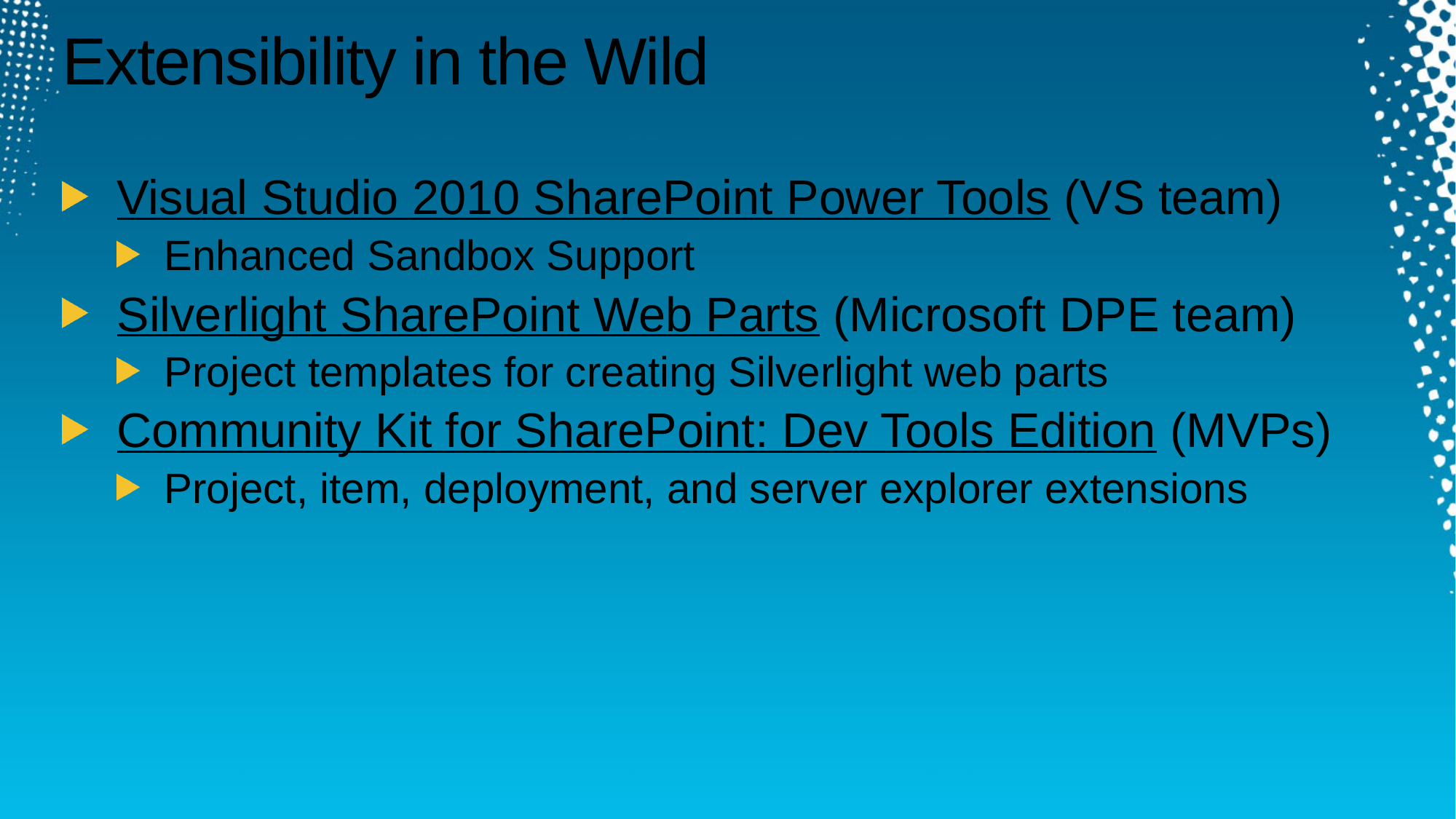

# Extensibility in the Wild
Visual Studio 2010 SharePoint Power Tools (VS team)
Enhanced Sandbox Support
Silverlight SharePoint Web Parts (Microsoft DPE team)
Project templates for creating Silverlight web parts
Community Kit for SharePoint: Dev Tools Edition (MVPs)
Project, item, deployment, and server explorer extensions